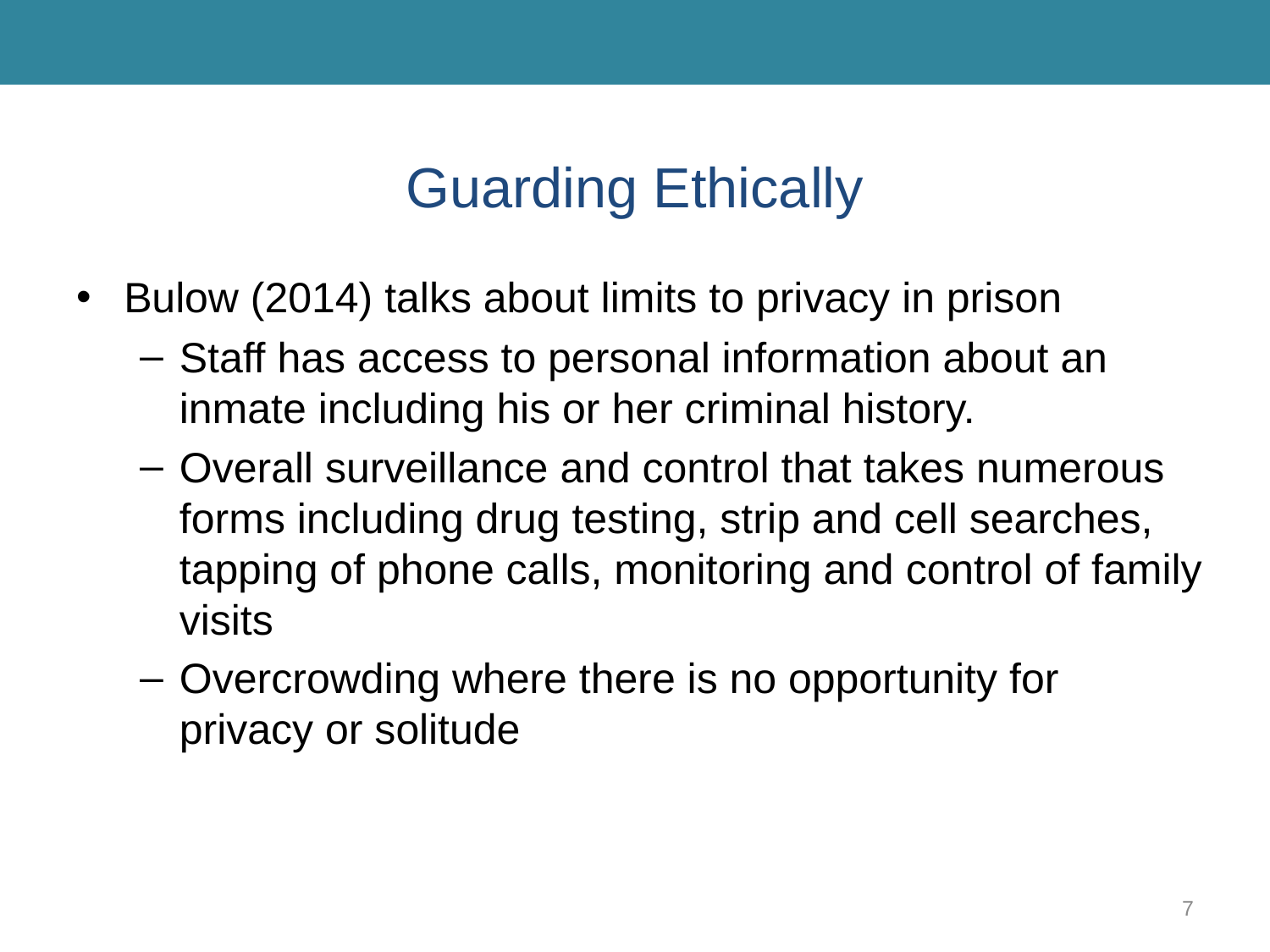

# Guarding Ethically
Bulow (2014) talks about limits to privacy in prison
Staff has access to personal information about an inmate including his or her criminal history.
Overall surveillance and control that takes numerous forms including drug testing, strip and cell searches, tapping of phone calls, monitoring and control of family visits
Overcrowding where there is no opportunity for privacy or solitude
7